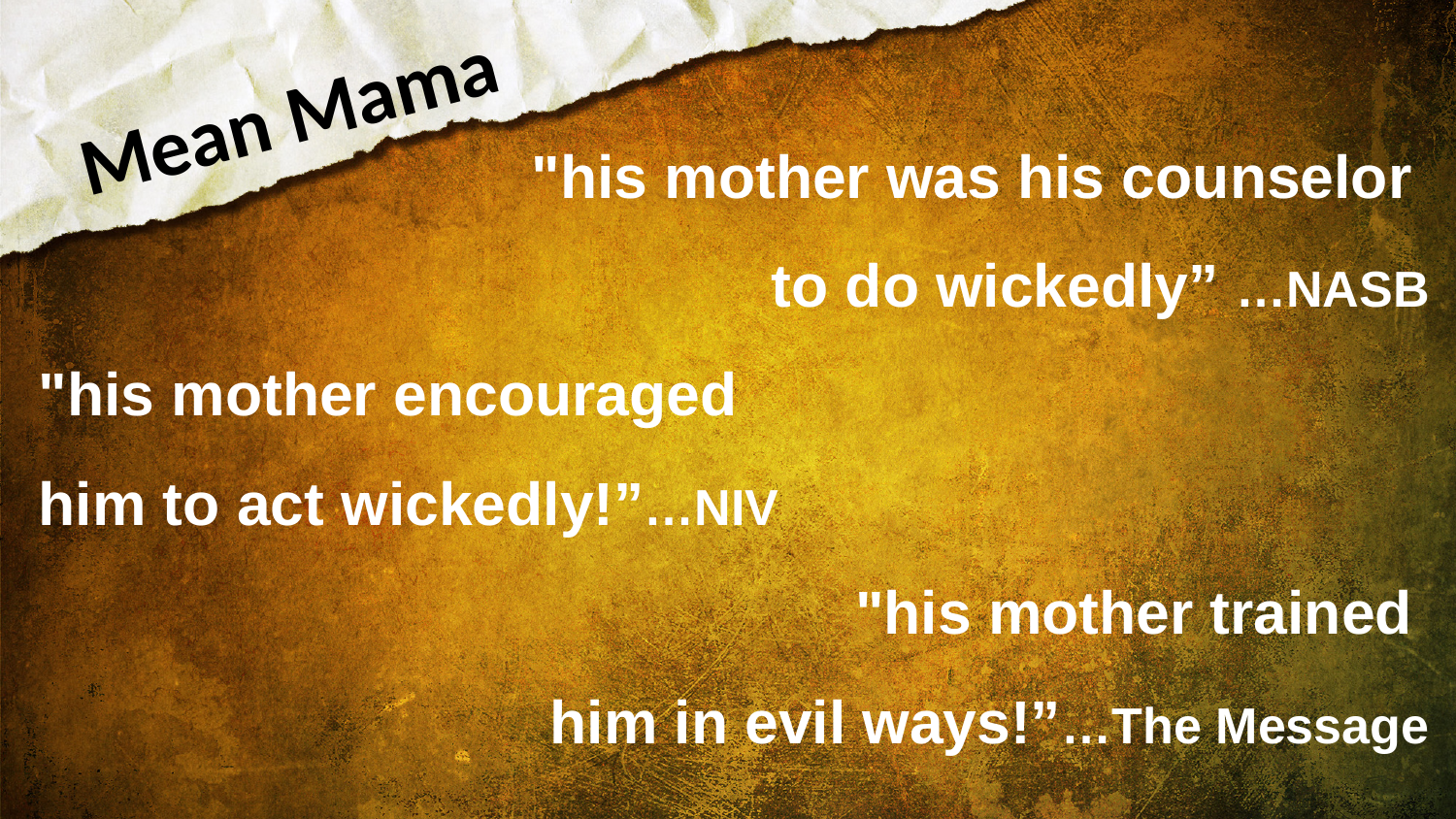

"his mother was his counselor
to do wickedly” …NASB
"his mother encouraged
him to act wickedly!”…NIV
"his mother trained
him in evil ways!”…The Message
Mean Mama